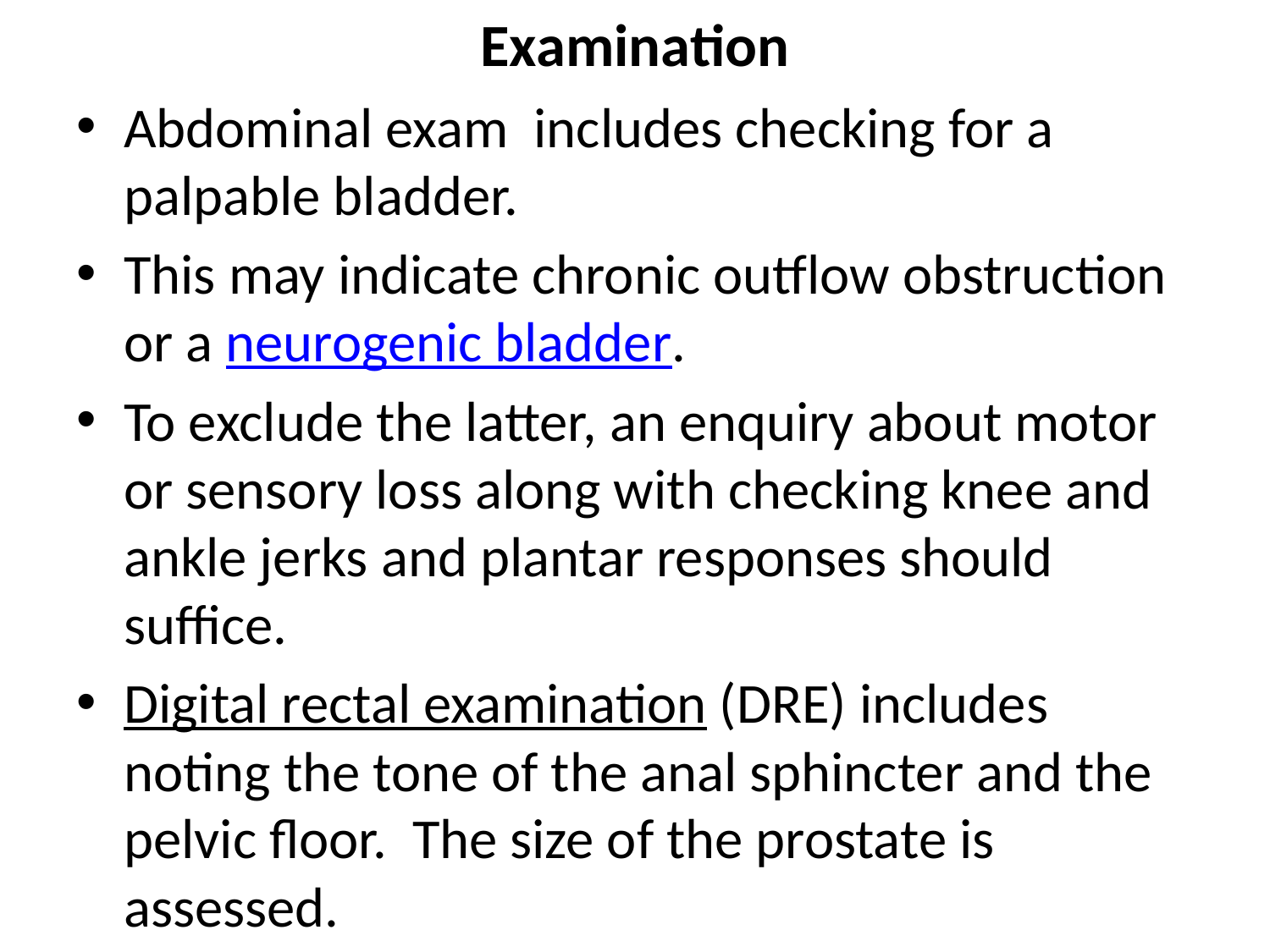

# Examination
Abdominal exam  includes checking for a palpable bladder.
This may indicate chronic outflow obstruction or a neurogenic bladder.
To exclude the latter, an enquiry about motor or sensory loss along with checking knee and ankle jerks and plantar responses should suffice.
Digital rectal examination (DRE) includes noting the tone of the anal sphincter and the pelvic floor.  The size of the prostate is assessed.